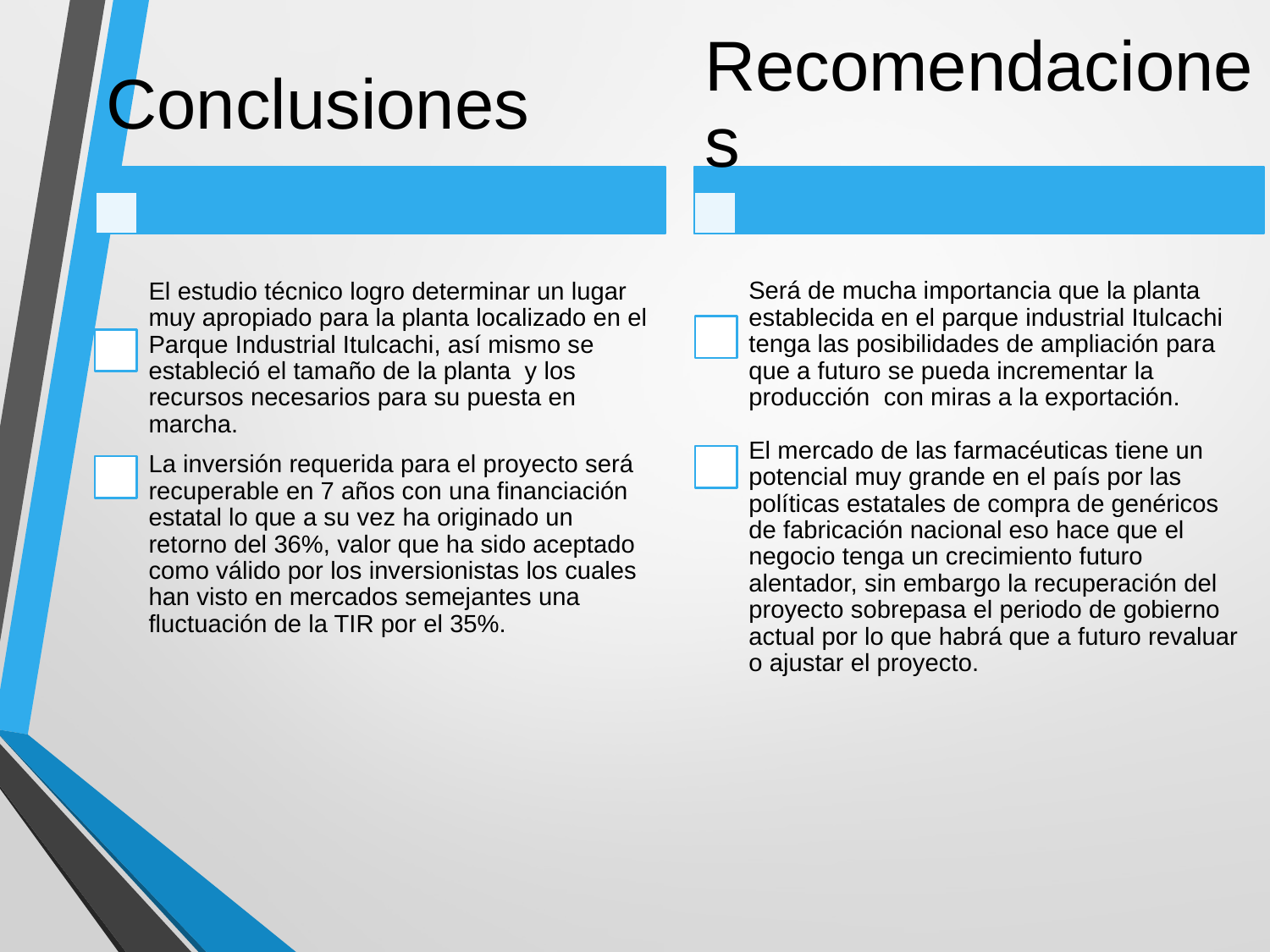

Conclusiones
El estudio técnico logro determinar un lugar muy apropiado para la planta localizado en el Parque Industrial Itulcachi, así mismo se estableció el tamaño de la planta  y los recursos necesarios para su puesta en marcha.
La inversión requerida para el proyecto será recuperable en 7 años con una financiación estatal lo que a su vez ha originado un retorno del 36%, valor que ha sido aceptado como válido por los inversionistas los cuales han visto en mercados semejantes una fluctuación de la TIR por el 35%.
Recomendaciones
Será de mucha importancia que la planta establecida en el parque industrial Itulcachi tenga las posibilidades de ampliación para que a futuro se pueda incrementar la producción  con miras a la exportación.
El mercado de las farmacéuticas tiene un potencial muy grande en el país por las políticas estatales de compra de genéricos de fabricación nacional eso hace que el negocio tenga un crecimiento futuro alentador, sin embargo la recuperación del proyecto sobrepasa el periodo de gobierno actual por lo que habrá que a futuro revaluar o ajustar el proyecto.